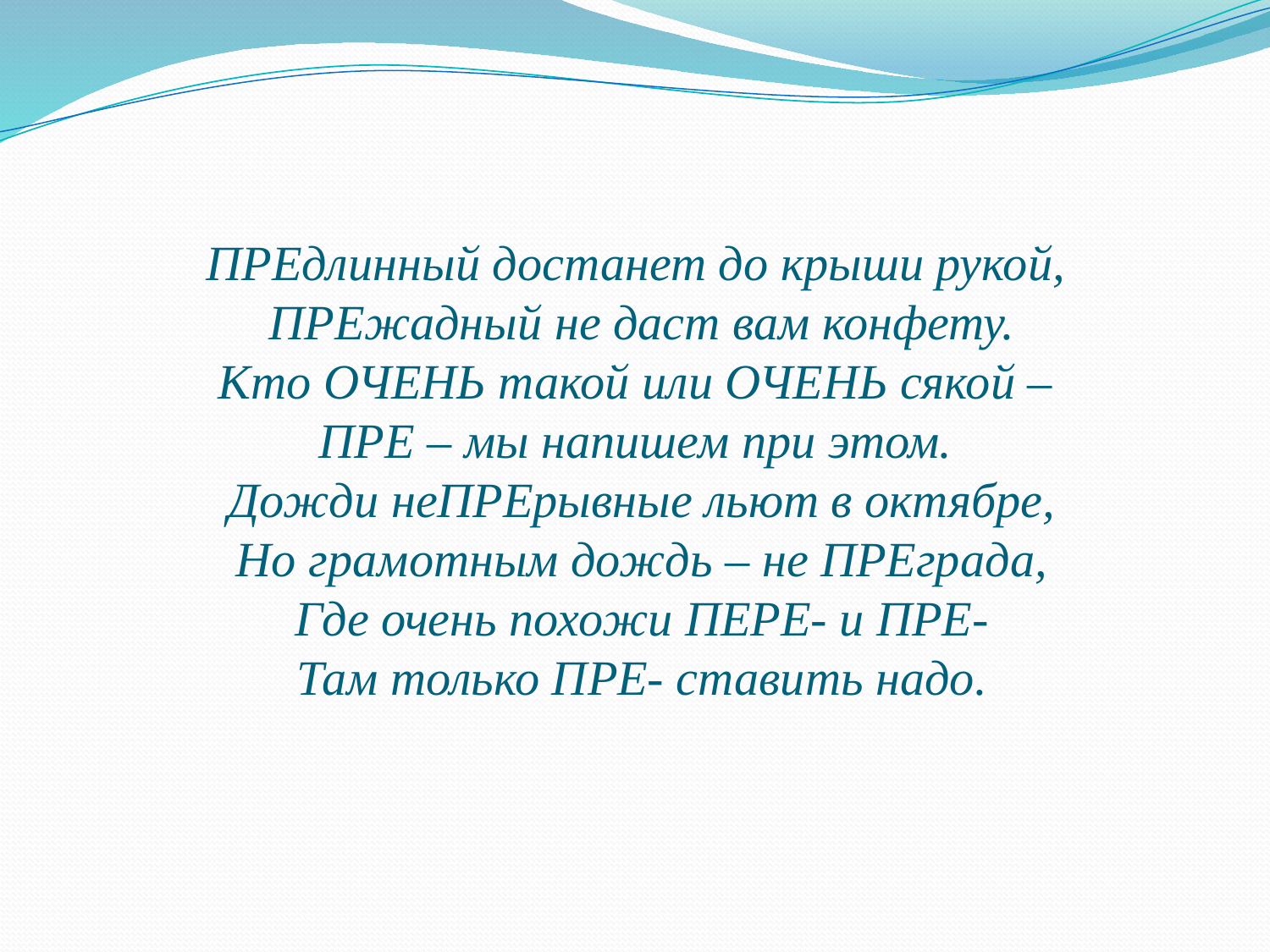

# ПРЕдлинный достанет до крыши рукой, ПРЕжадный не даст вам конфету. Кто ОЧЕНЬ такой или ОЧЕНЬ сякой – ПРЕ – мы напишем при этом. Дожди неПРЕрывные льют в октябре, Но грамотным дождь – не ПРЕграда, Где очень похожи ПЕРЕ- и ПРЕ- Там только ПРЕ- ставить надо.